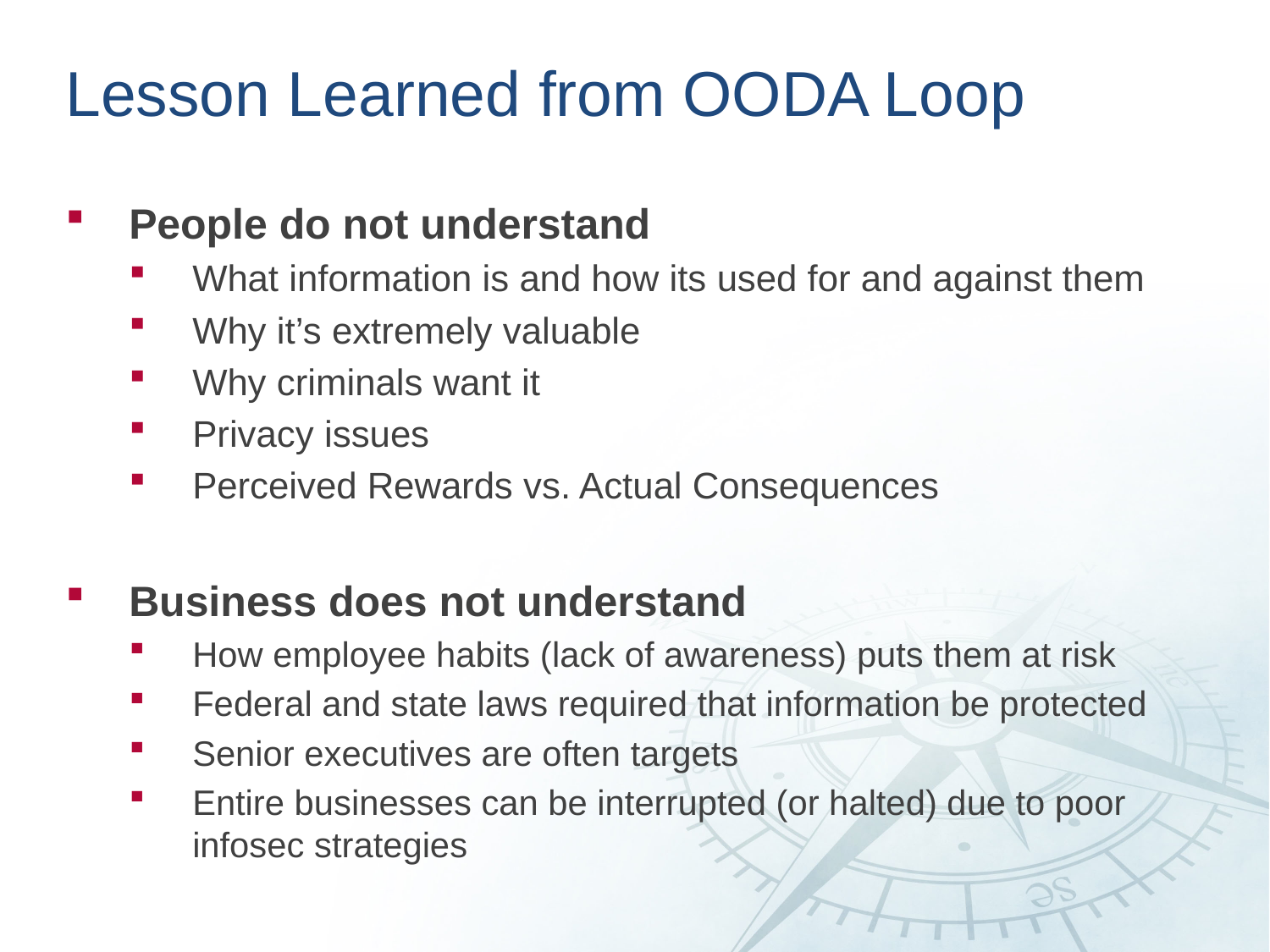

# Lesson Learned from OODA Loop
People do not understand
What information is and how its used for and against them
Why it’s extremely valuable
Why criminals want it
Privacy issues
Perceived Rewards vs. Actual Consequences

Business does not understand
How employee habits (lack of awareness) puts them at risk
Federal and state laws required that information be protected
Senior executives are often targets
Entire businesses can be interrupted (or halted) due to poor infosec strategies